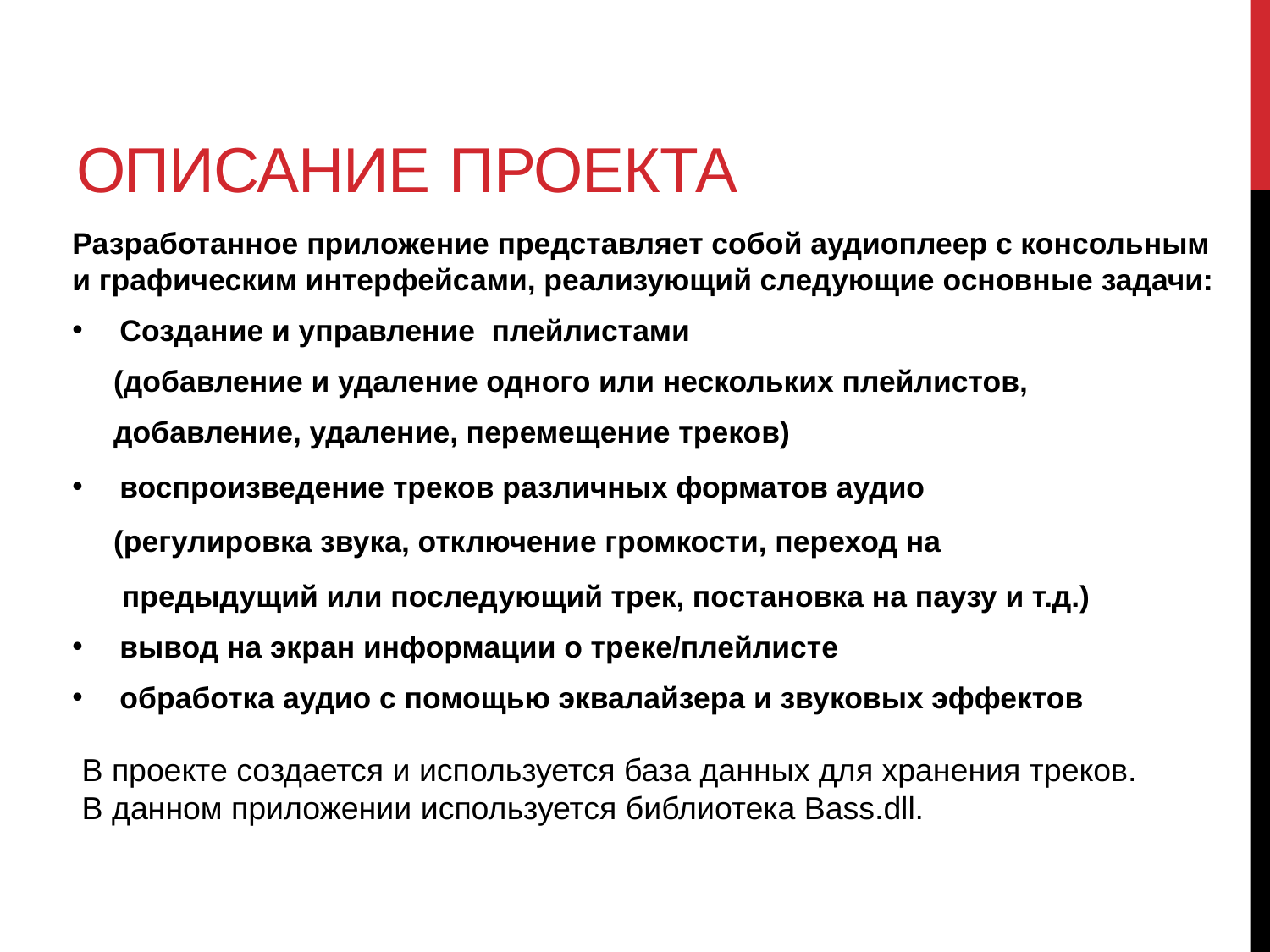

# Описание проекта
Разработанное приложение представляет собой аудиоплеер с консольным и графическим интерфейсами, реализующий следующие основные задачи:
Создание и управление  плейлистами
     (добавление и удаление одного или нескольких плейлистов,
     добавление, удаление, перемещение треков)
воспроизведение треков различных форматов аудио
     (регулировка звука, отключение громкости, переход на
      предыдущий или последующий трек, постановка на паузу и т.д.)
вывод на экран информации о треке/плейлисте
обработка аудио с помощью эквалайзера и звуковых эффектов

В проекте создается и используется база данных для хранения треков.
В данном приложении используется библиотека Bass.dll.